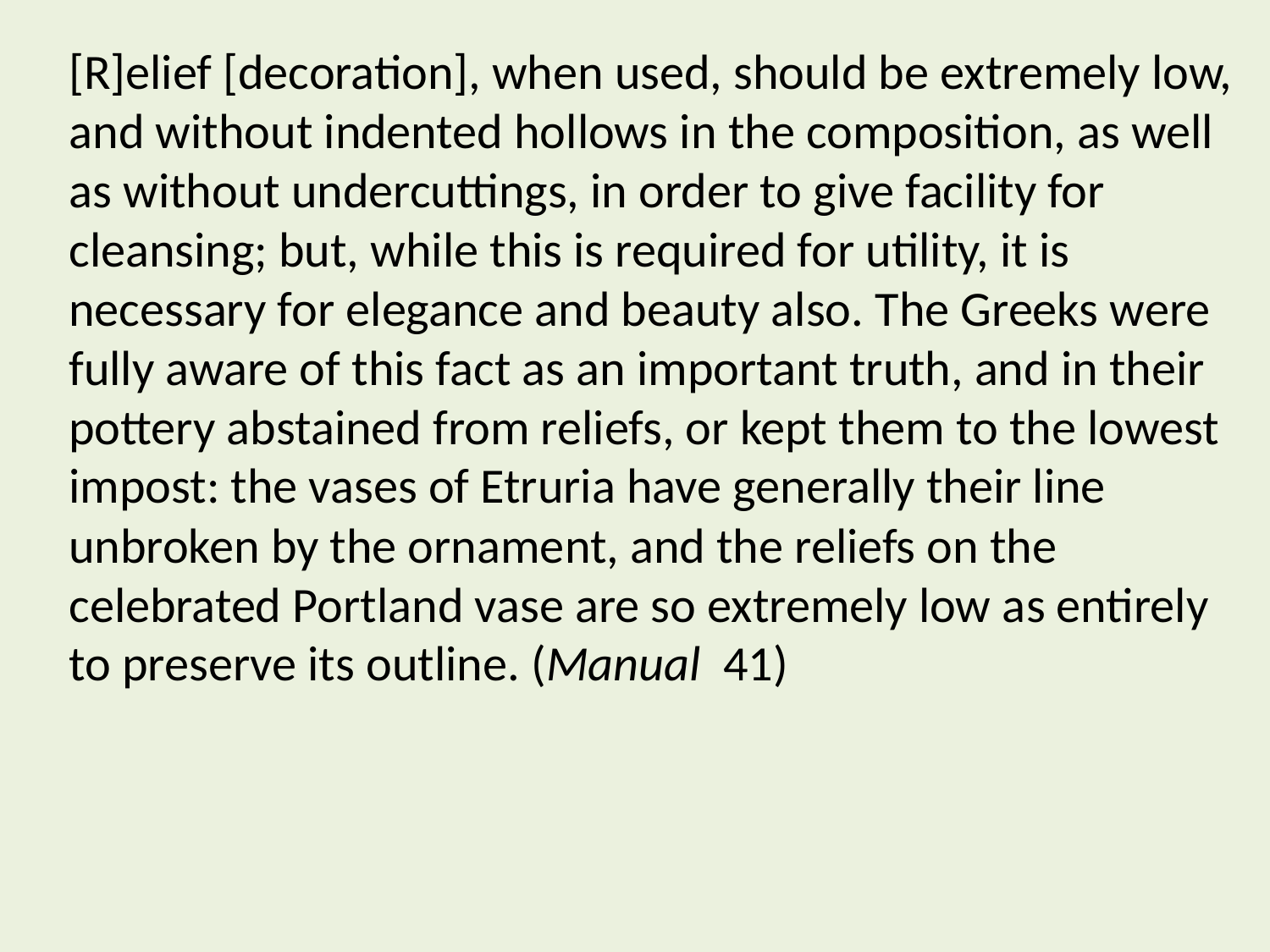

[R]elief [decoration], when used, should be extremely low, and without indented hollows in the composition, as well as without undercuttings, in order to give facility for cleansing; but, while this is required for utility, it is necessary for elegance and beauty also. The Greeks were fully aware of this fact as an important truth, and in their pottery abstained from reliefs, or kept them to the lowest impost: the vases of Etruria have generally their line unbroken by the ornament, and the reliefs on the celebrated Portland vase are so extremely low as entirely to preserve its outline. (Manual  41)